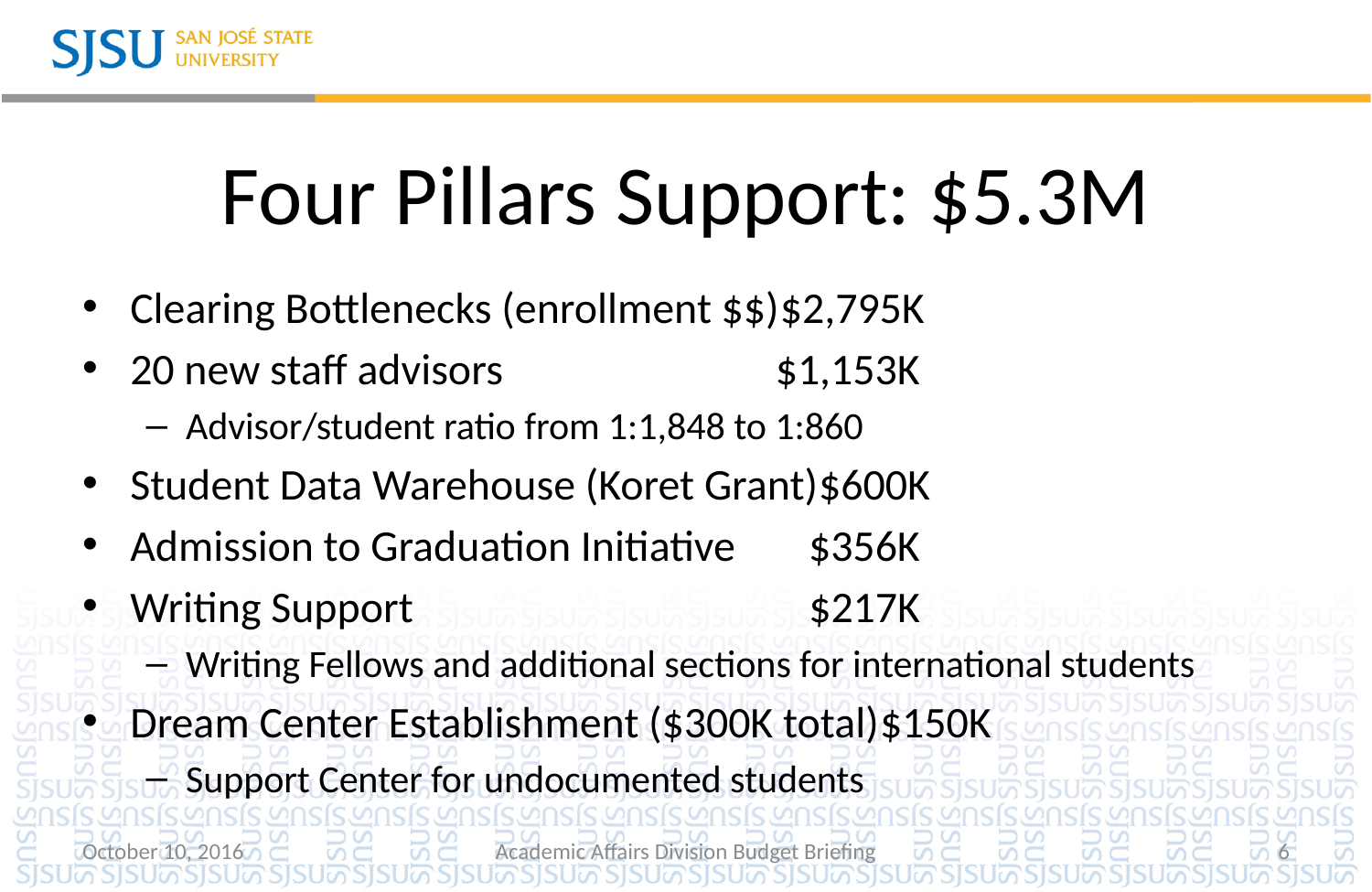

# Four Pillars Support: $5.3M
Clearing Bottlenecks (enrollment $$)	$2,795K
20 new staff advisors 	$1,153K
Advisor/student ratio from 1:1,848 to 1:860
Student Data Warehouse (Koret Grant)	$600K
Admission to Graduation Initiative	$356K
Writing Support	 $217K
Writing Fellows and additional sections for international students
Dream Center Establishment ($300K total)	$150K
Support Center for undocumented students
October 10, 2016
Academic Affairs Division Budget Briefing
6